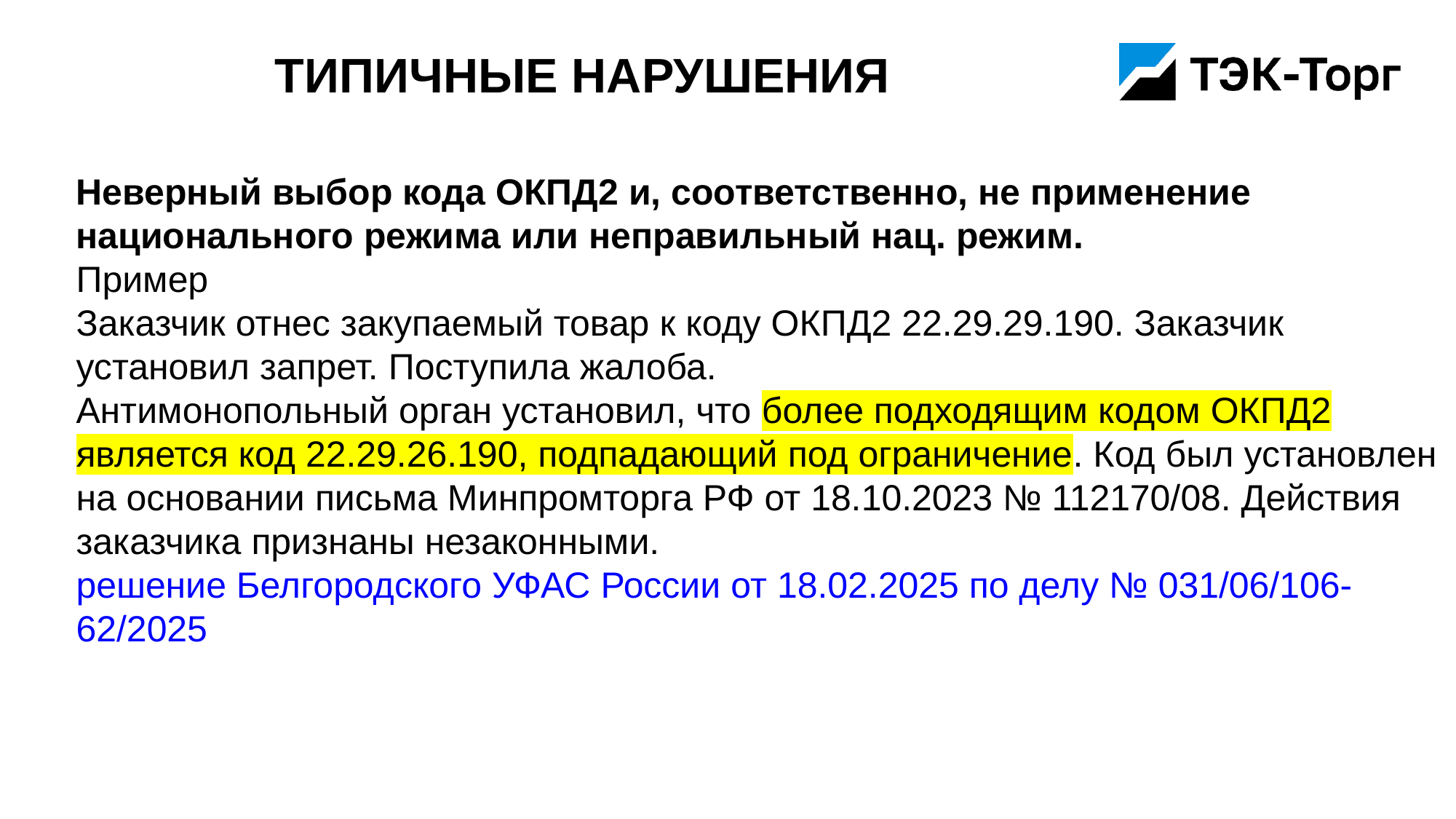

# Типичные нарушения
Неверный выбор кода ОКПД2 и, соответственно, не применение национального режима или неправильный нац. режим.
Пример
Заказчик отнес закупаемый товар к коду ОКПД2 22.29.29.190. Заказчик установил запрет. Поступила жалоба.
Антимонопольный орган установил, что более подходящим кодом ОКПД2 является код 22.29.26.190, подпадающий под ограничение. Код был установлен на основании письма Минпромторга РФ от 18.10.2023 № 112170/08. Действия заказчика признаны незаконными.
решение Белгородского УФАС России от 18.02.2025 по делу № 031/06/106-62/2025